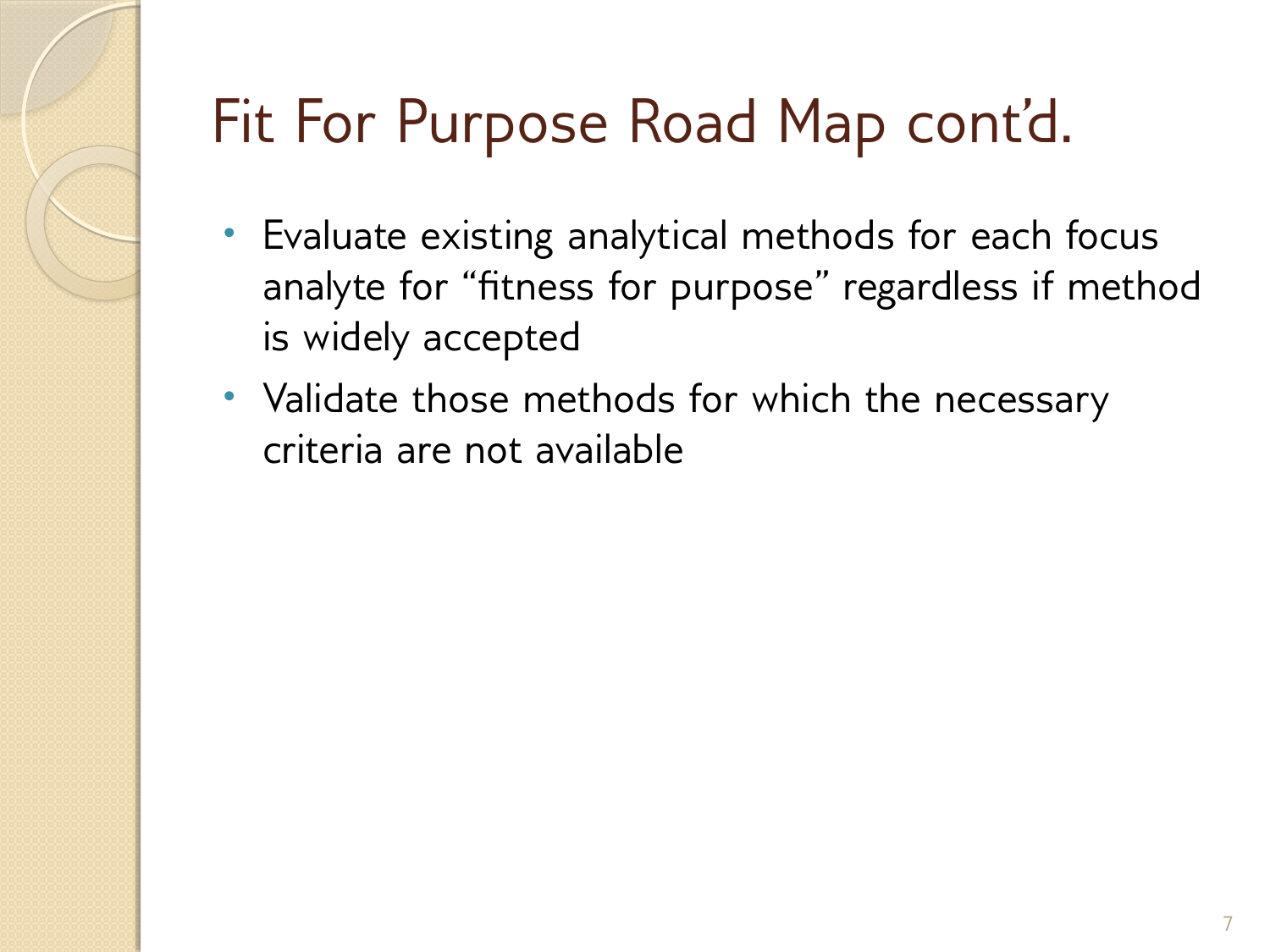

# Fit For Purpose Road Map cont’d.
Evaluate existing analytical methods for each focus analyte for “fitness for purpose” regardless if method is widely accepted
Validate those methods for which the necessary criteria are not available

7